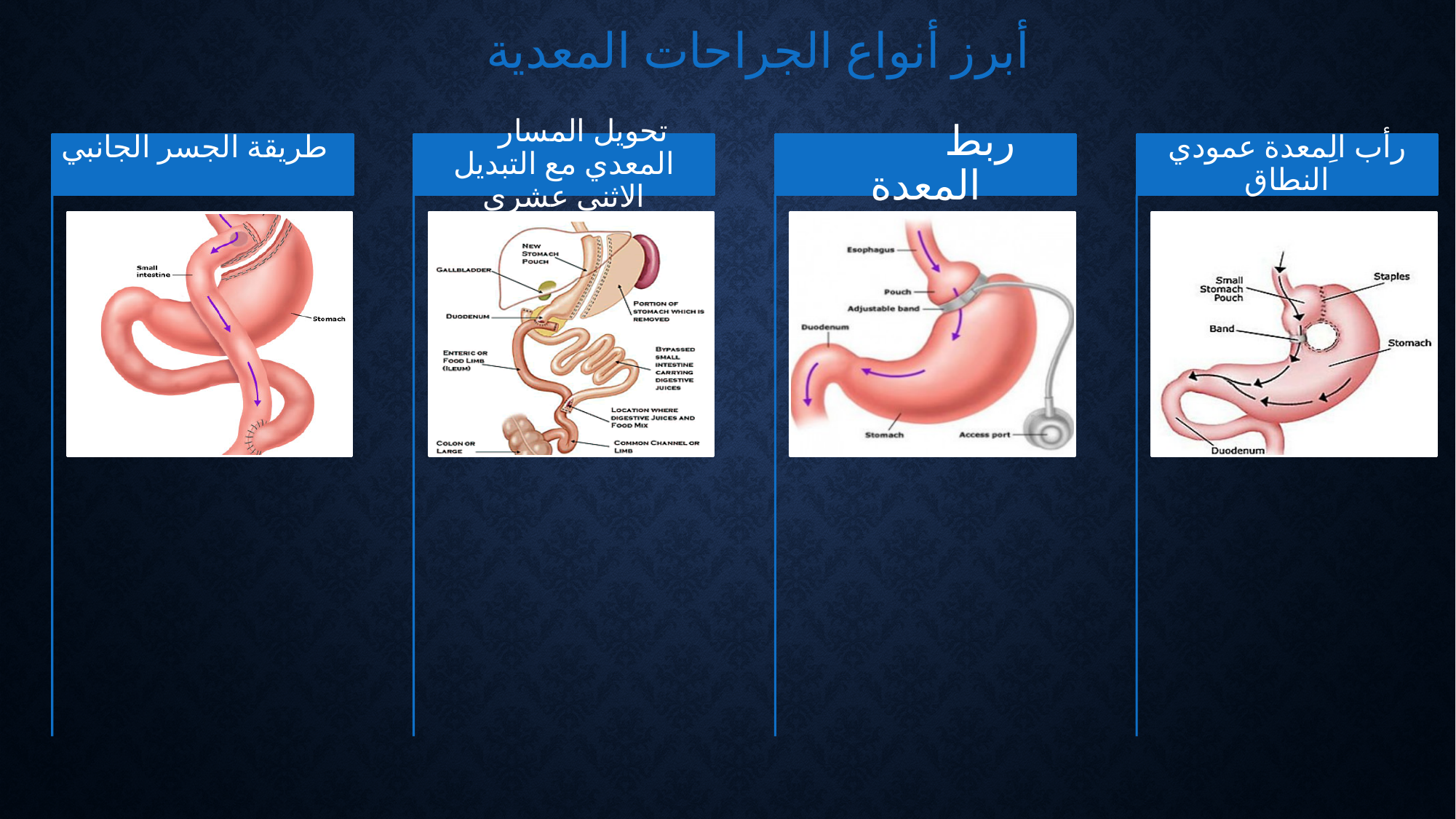

أبرز أنواع الجراحات المعدية
طريقة الجسر الجانبي
     تحويل المسار المعدي مع التبديل الاثني عشرِي
	ربط المعدة
رأب الِمعدة عمودي النطاق